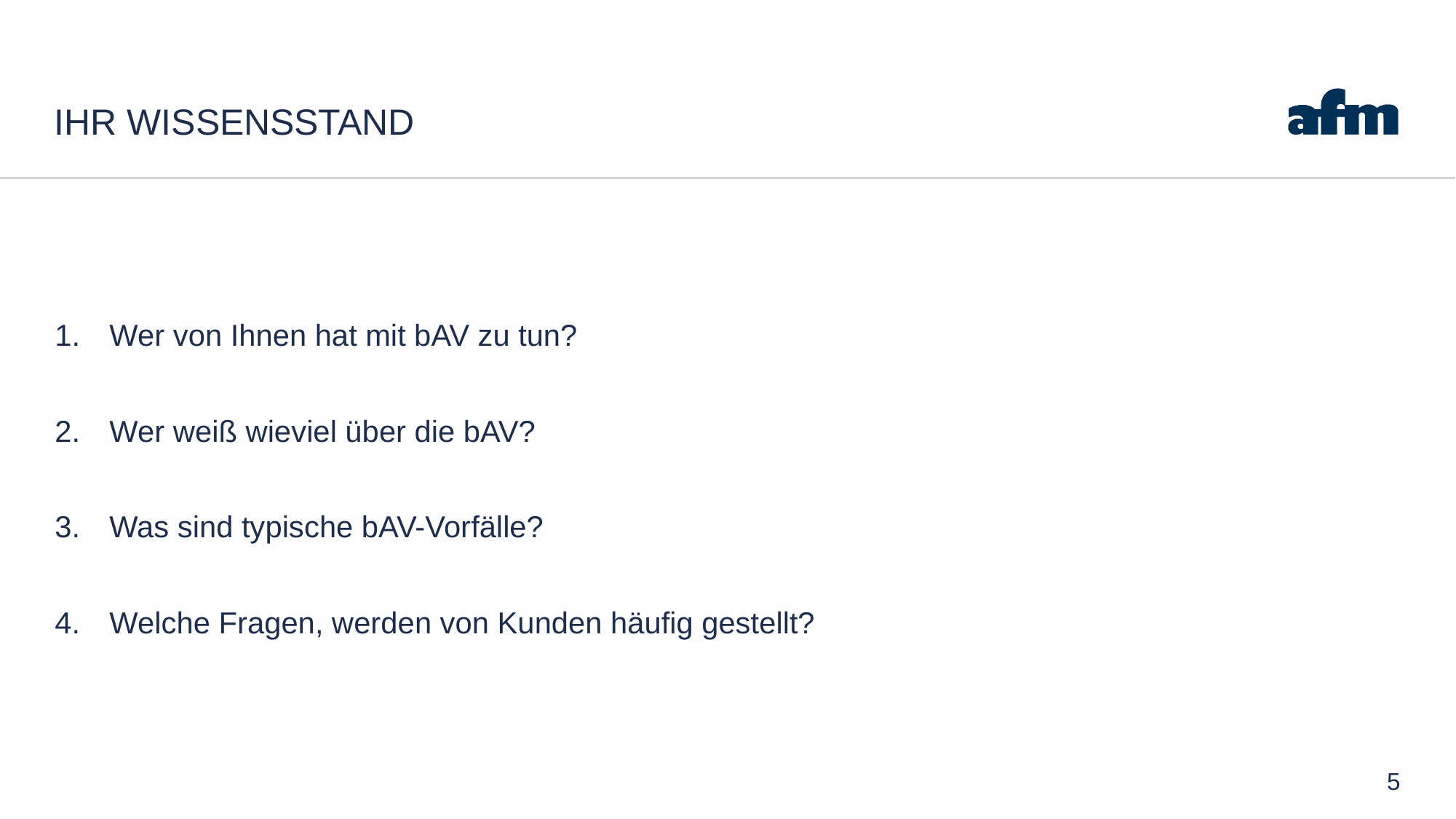

# Ihr Wissensstand

Wer von Ihnen hat mit bAV zu tun?

Wer weiß wieviel über die bAV?

Was sind typische bAV-Vorfälle?

Welche Fragen, werden von Kunden häufig gestellt?

5